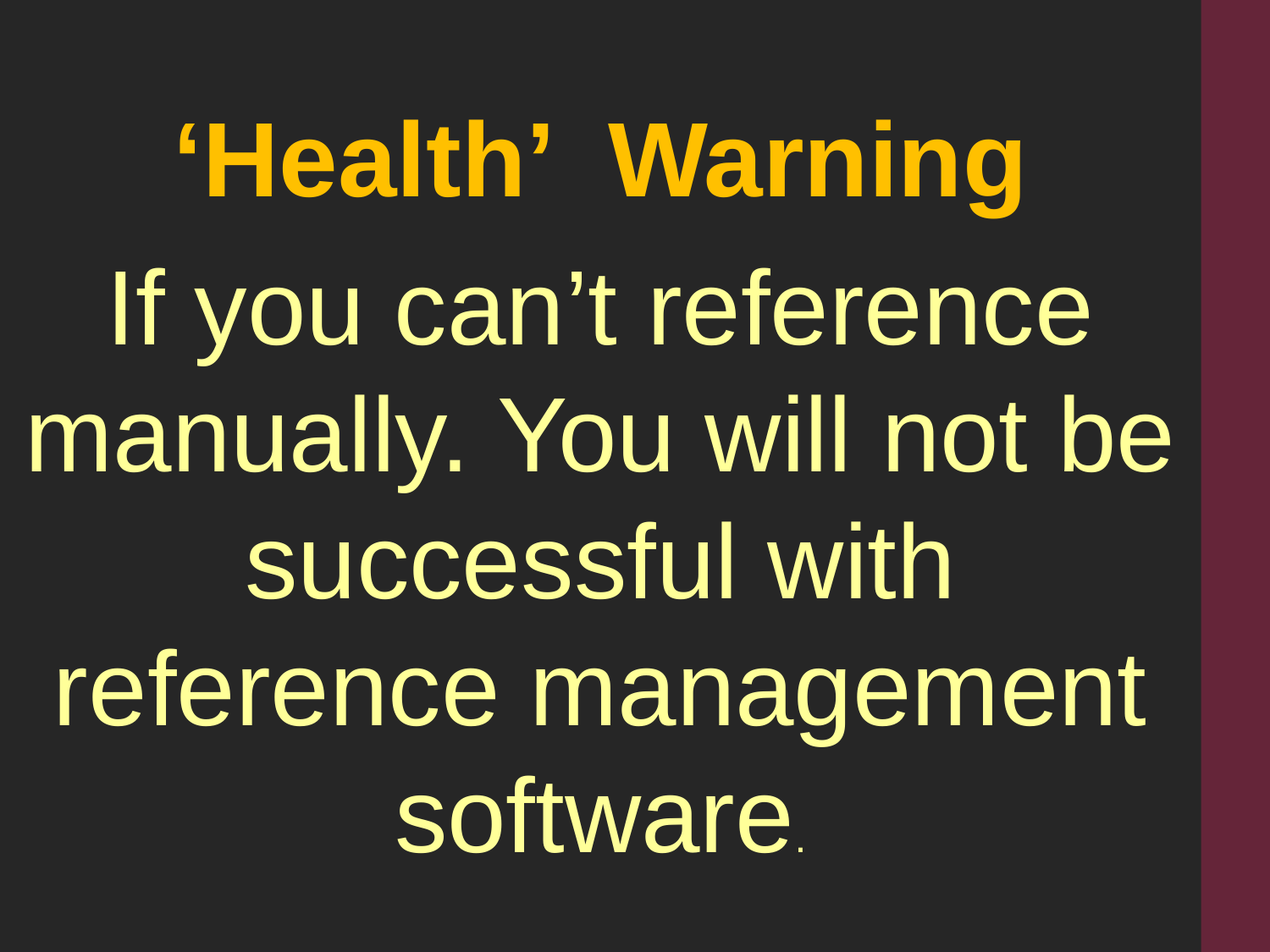

‘Health’  Warning
If you can’t reference manually. You will not be successful with reference management software.